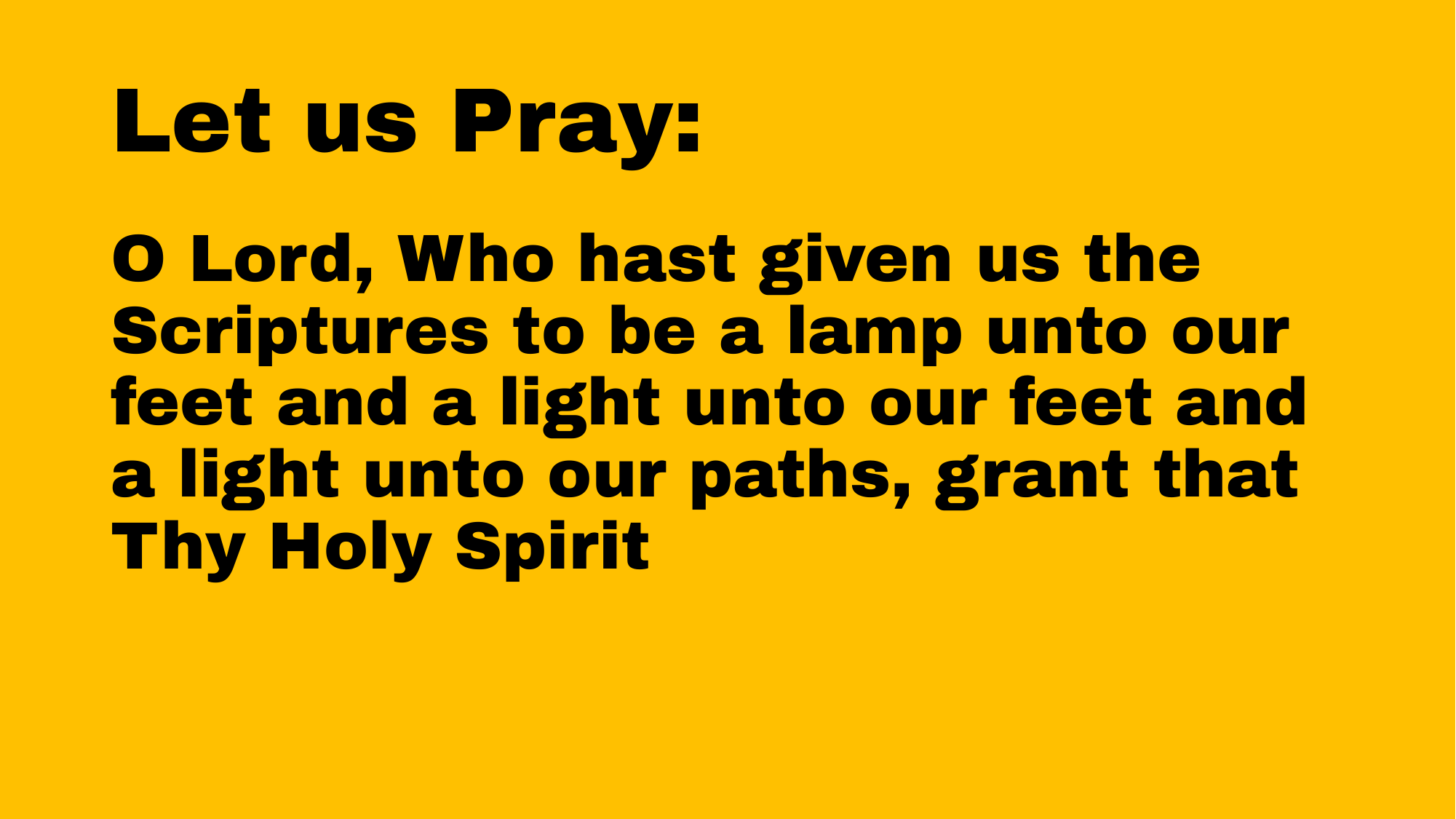

# Let us Pray:
O Lord, Who hast given us the Scriptures to be a lamp unto our feet and a light unto our feet and a light unto our paths, grant that Thy Holy Spirit